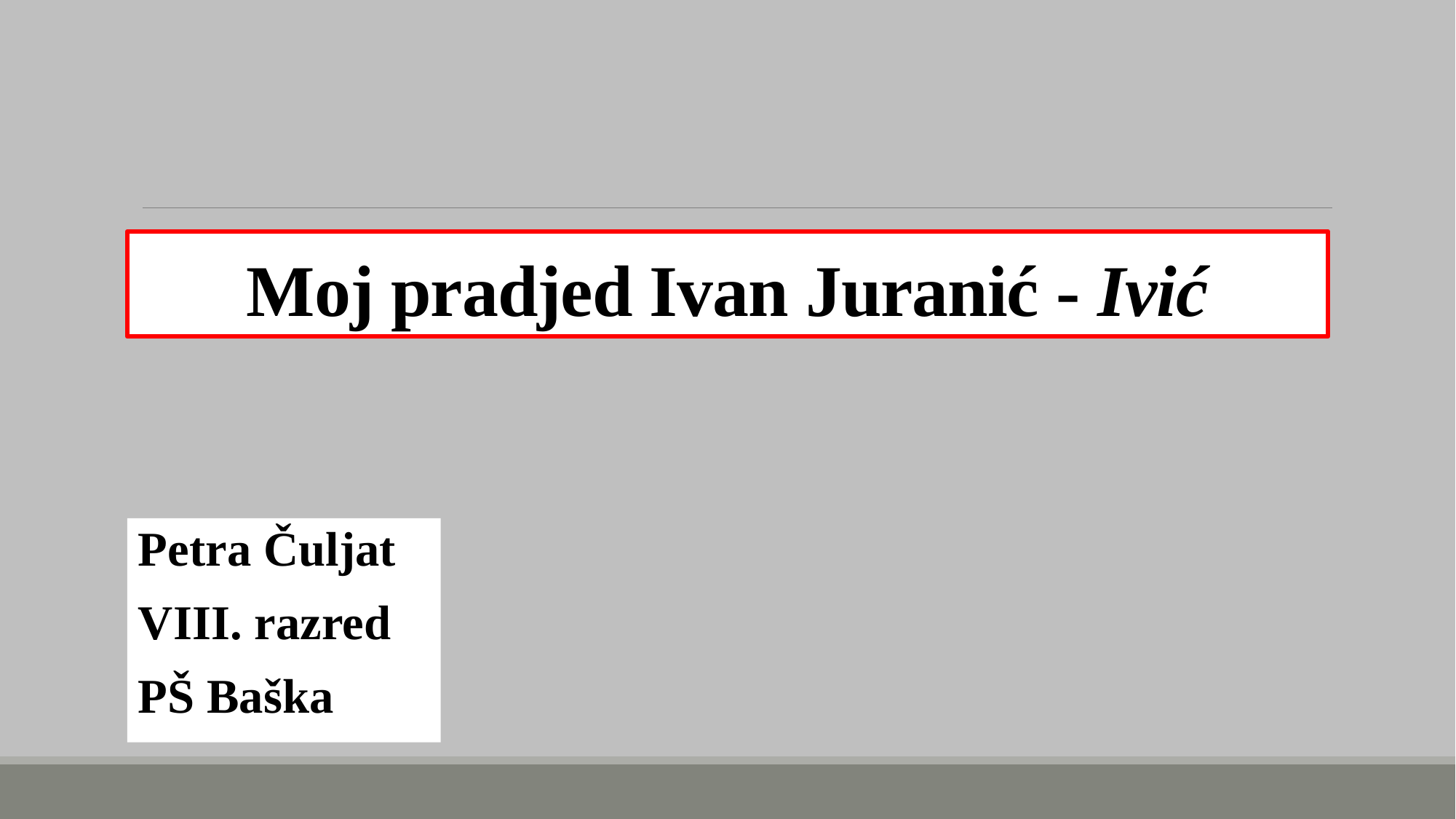

# Moj pradjed Ivan Juranić - Ivić
Petra Čuljat
VIII. razred
PŠ Baška